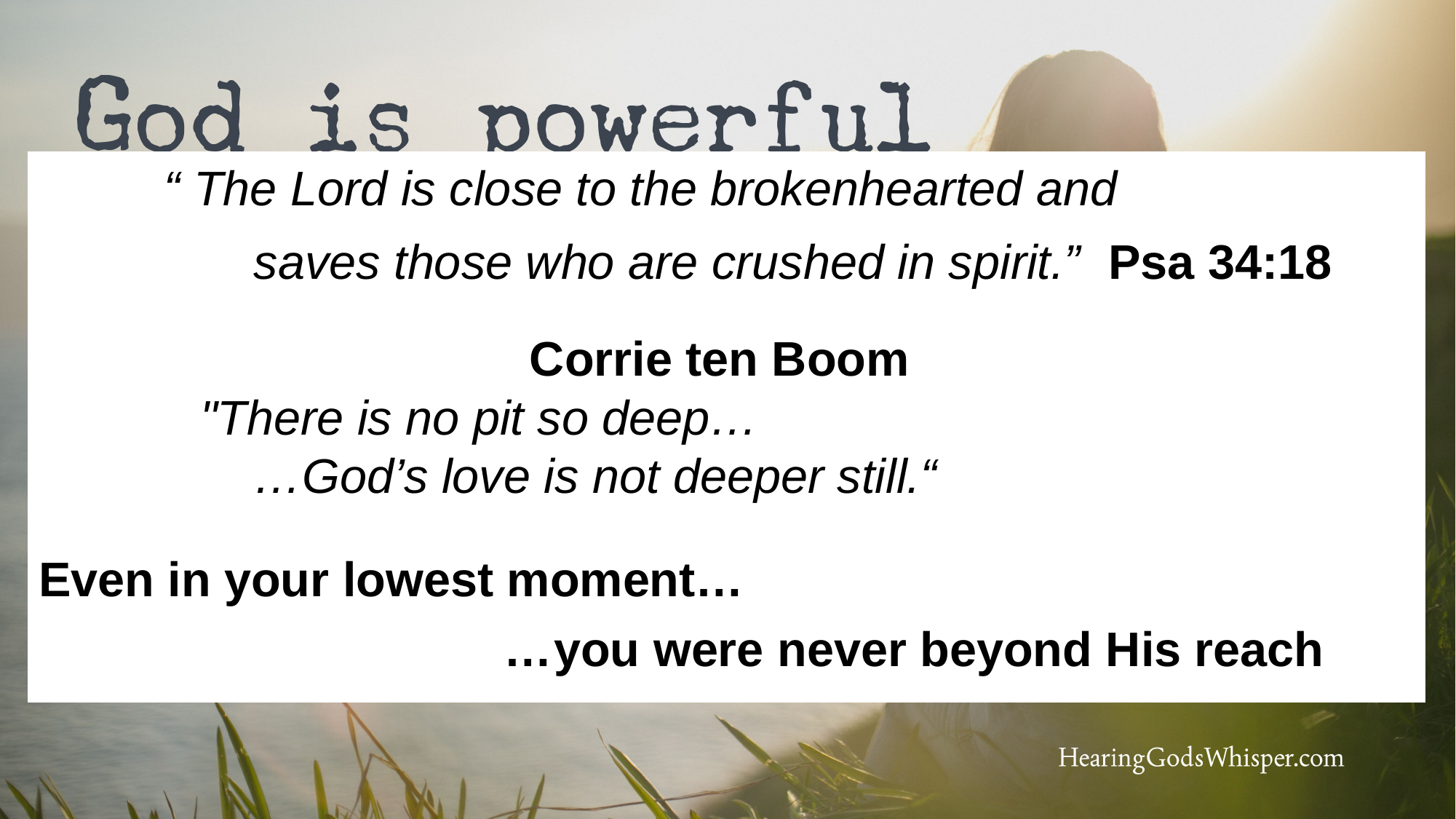

“ The Lord is close to the brokenhearted and
                saves those who are crushed in spirit.”  Psa 34:18
Corrie ten Boom
            "There is no pit so deep…
                …God’s love is not deeper still.“
Even in your lowest moment…
                            …you were never beyond His reach